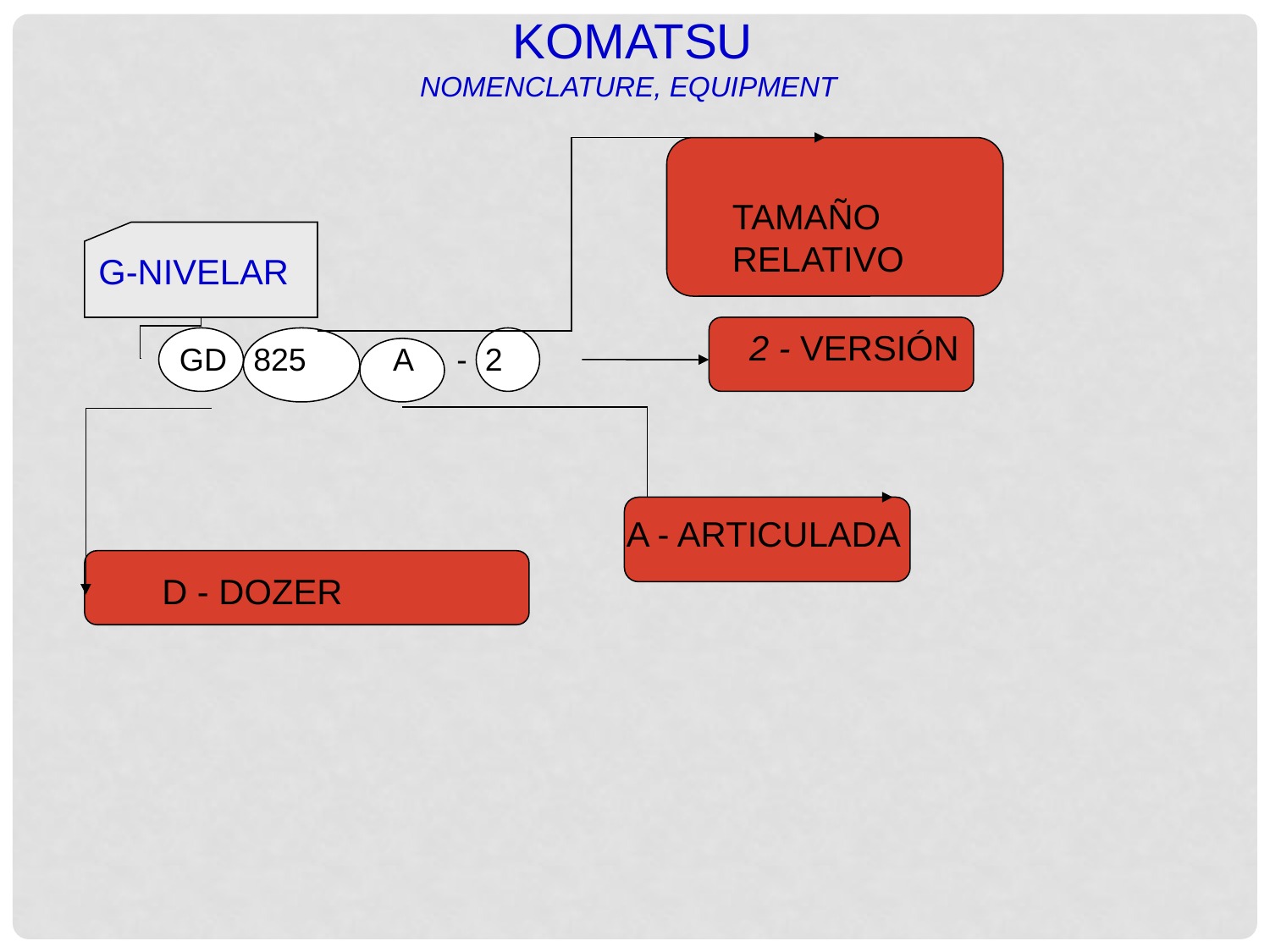

KOMATSU
NOMENCLATURE, EQUIPMENT

TAMAÑO RELATIVO

G-NIVELAR

    2 - VERSIÓN

   GD   825          A     -  2

A - ARTICULADA

D - DOZER